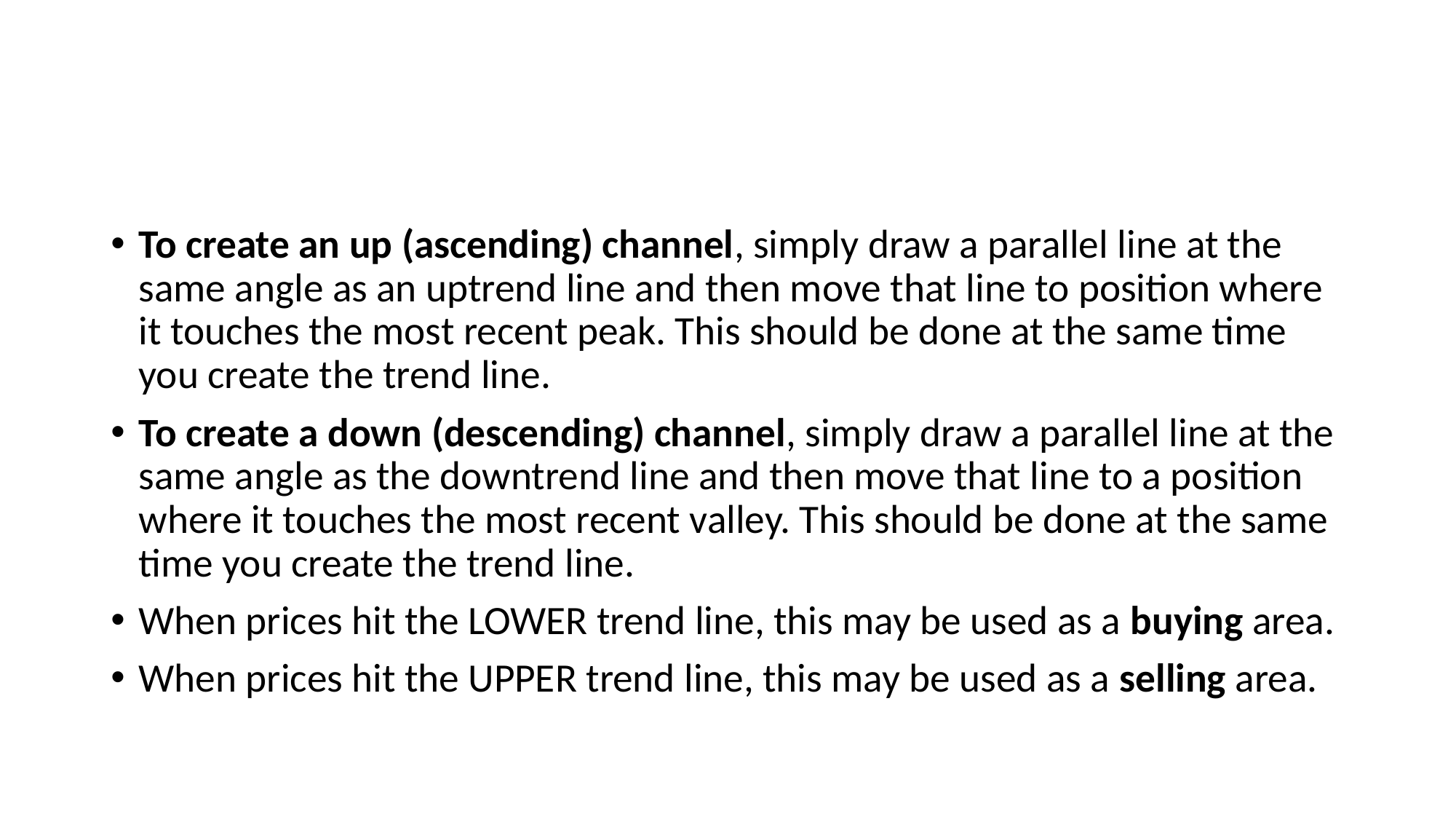

To create an up (ascending) channel, simply draw a parallel line at the same angle as an uptrend line and then move that line to position where it touches the most recent peak. This should be done at the same time you create the trend line.
To create a down (descending) channel, simply draw a parallel line at the same angle as the downtrend line and then move that line to a position where it touches the most recent valley. This should be done at the same time you create the trend line.
When prices hit the LOWER trend line, this may be used as a buying area.
When prices hit the UPPER trend line, this may be used as a selling area.